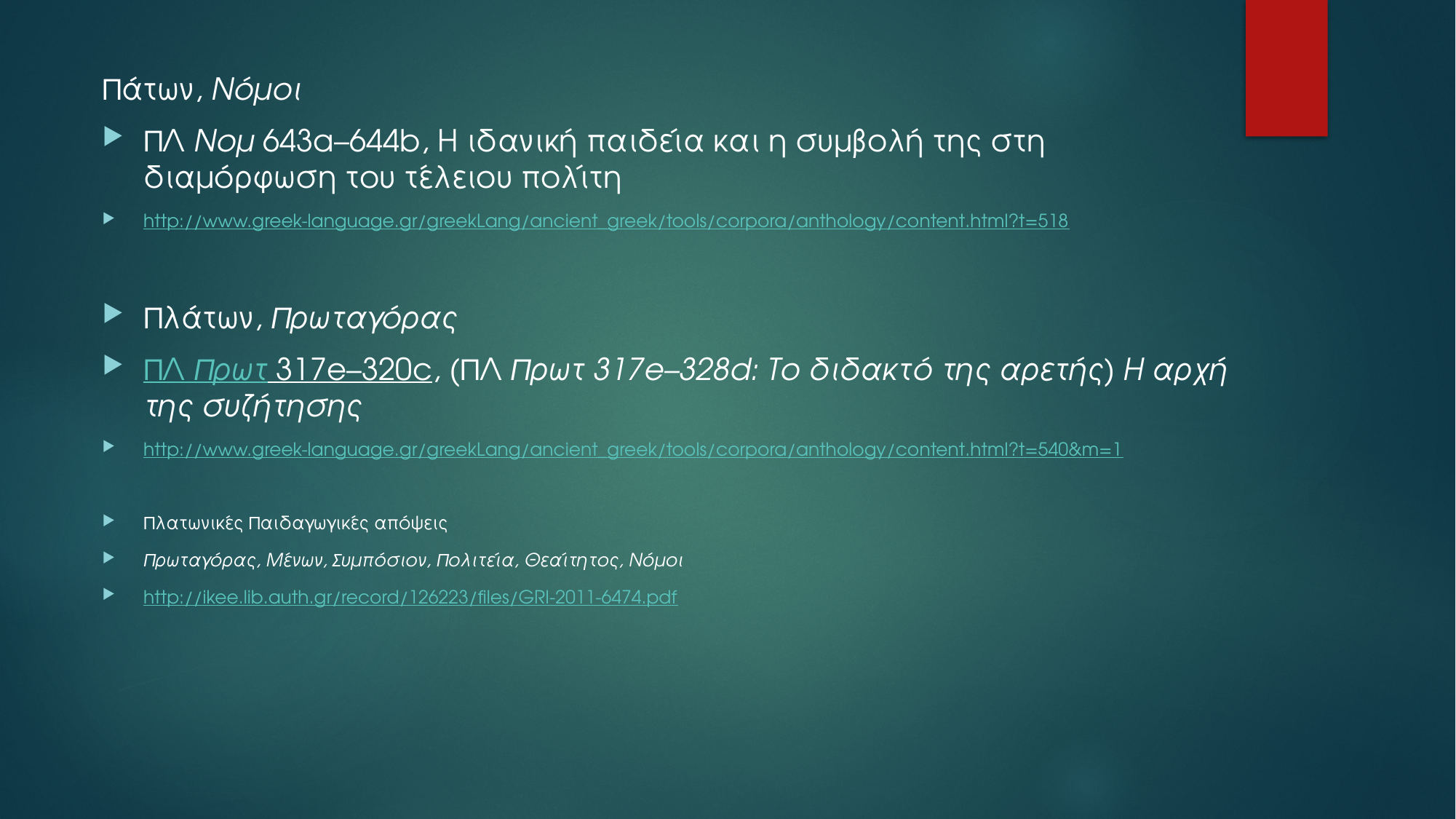

Πάτων, Νόμοι
ΠΛ Νομ 643a–644b, Η ιδανική παιδεία και η συμβολή της στη διαμόρφωση του τέλειου πολίτη
http://www.greek-language.gr/greekLang/ancient_greek/tools/corpora/anthology/content.html?t=518

Πλάτων, Πρωταγόρας
ΠΛ Πρωτ 317e–320c, (ΠΛ Πρωτ 317e–328d: Το διδακτό της αρετής) Η αρχή της συζήτησης
http://www.greek-language.gr/greekLang/ancient_greek/tools/corpora/anthology/content.html?t=540&m=1

Πλατωνικές Παιδαγωγικές απόψεις
Πρωταγόρας, Μένων, Συμπόσιον, Πολιτεία, Θεαίτητος, Νόμοι
http://ikee.lib.auth.gr/record/126223/files/GRI-2011-6474.pdf